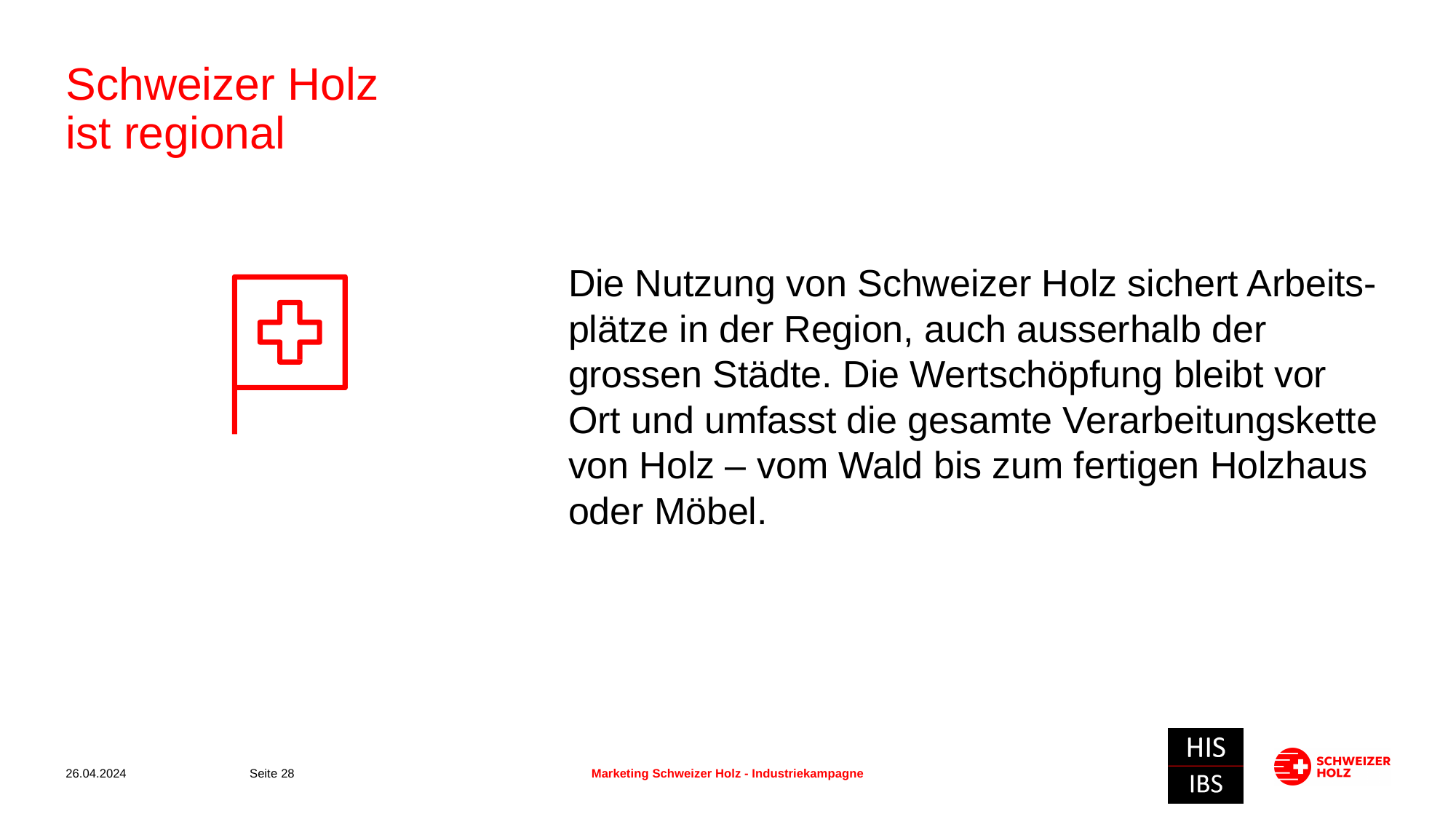

# Schweizer Holz ist regional
Die Nutzung von Schweizer Holz sichert Arbeits-plätze in der Region, auch ausserhalb der grossen Städte. Die Wertschöpfung bleibt vor Ort und umfasst die gesamte Verarbeitungskette von Holz – vom Wald bis zum fertigen Holzhaus oder Möbel.

26.04.2024

Seite 28
Marketing Schweizer Holz - Industriekampagne